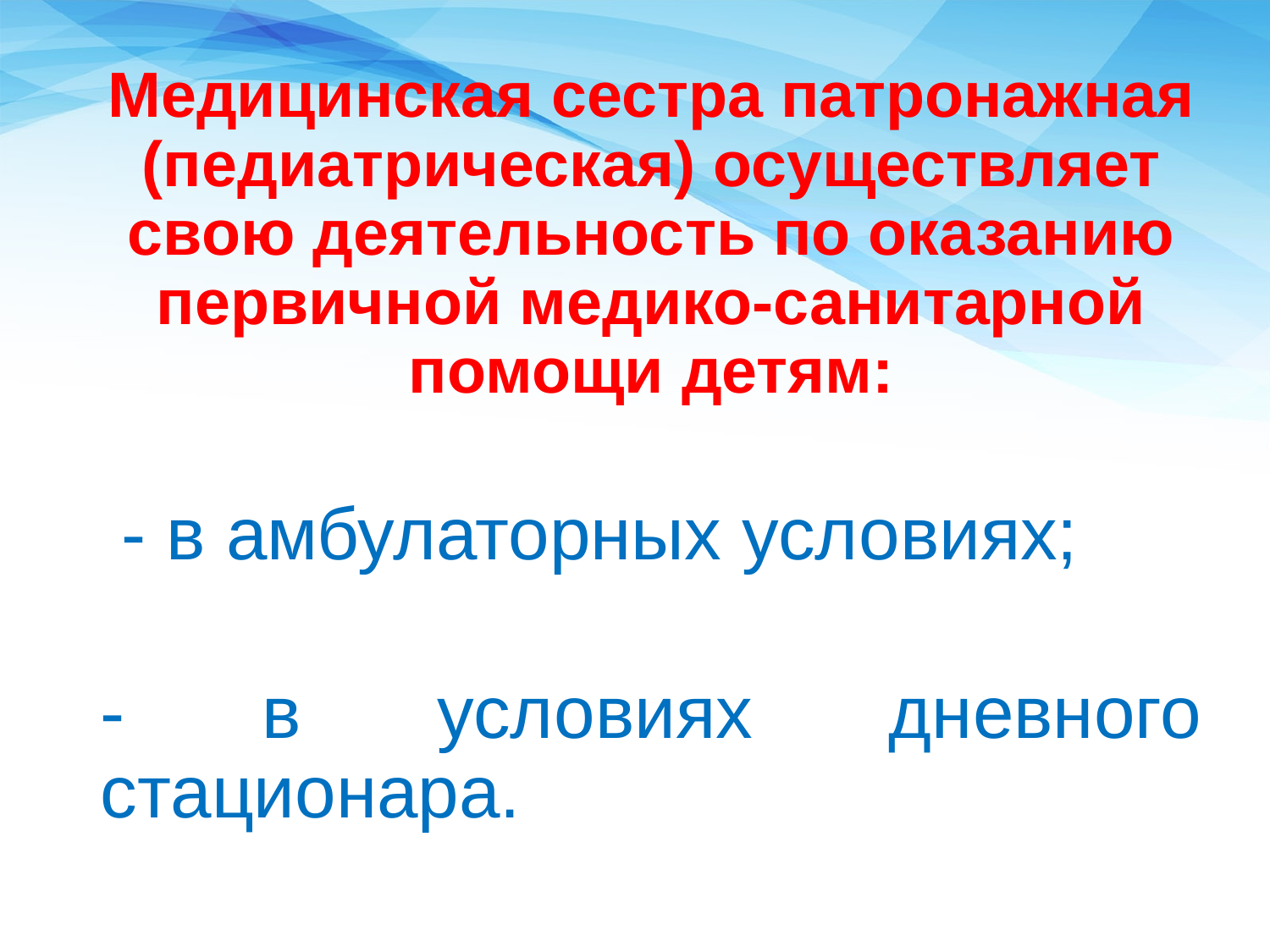

Медицинская сестра патронажная (педиатрическая) осуществляет свою деятельность по оказанию первичной медико-санитарной помощи детям:
 - в амбулаторных условиях;

- в условиях дневного стационара.